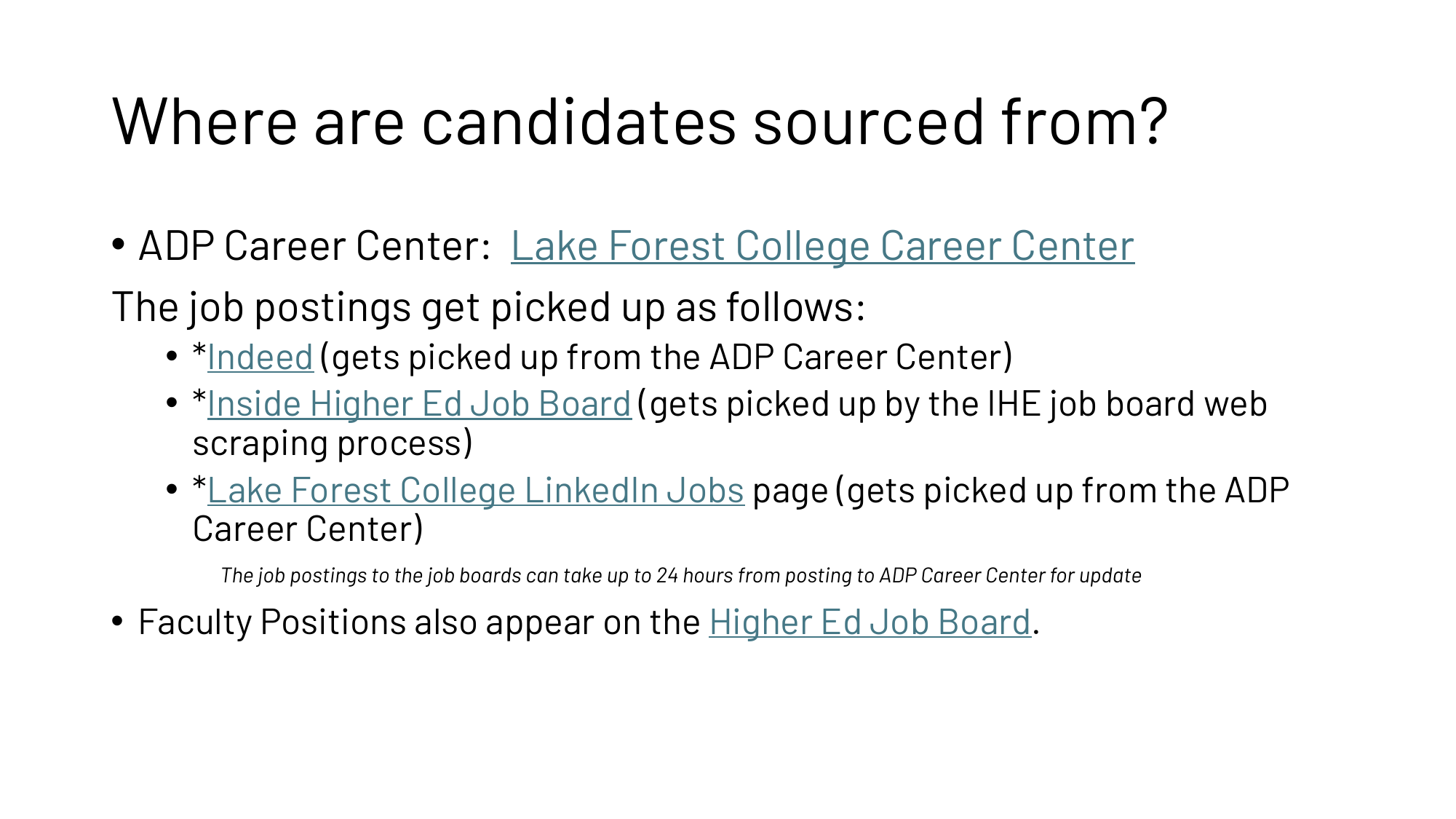

# Where are candidates sourced from?
ADP Career Center:  Lake Forest College Career Center
The job postings get picked up as follows:
*Indeed (gets picked up from the ADP Career Center)
*Inside Higher Ed Job Board (gets picked up by the IHE job board web scraping process)
*Lake Forest College LinkedIn Jobs page (gets picked up from the ADP Career Center)
	The job postings to the job boards can take up to 24 hours from posting to ADP Career Center for update
Faculty Positions also appear on the Higher Ed Job Board.